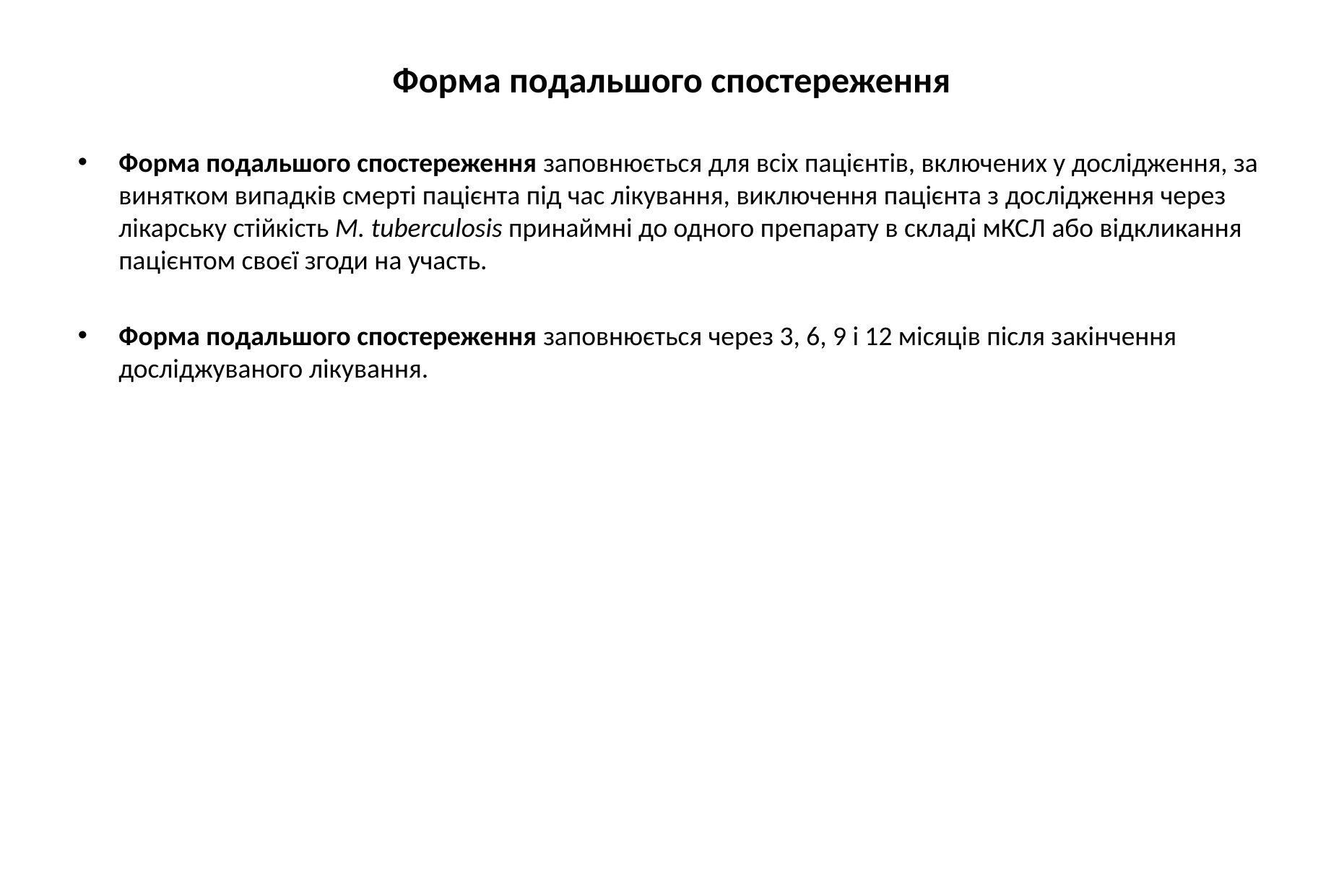

# Форма подальшого спостереження
Форма подальшого спостереження заповнюється для всіх пацієнтів, включених у дослідження, за винятком випадків смерті пацієнта під час лікування, виключення пацієнта з дослідження через лікарську стійкість M. tuberculosis принаймні до одного препарату в складі мКСЛ або відкликання пацієнтом своєї згоди на участь.

Форма подальшого спостереження заповнюється через 3, 6, 9 і 12 місяців після закінчення досліджуваного лікування.